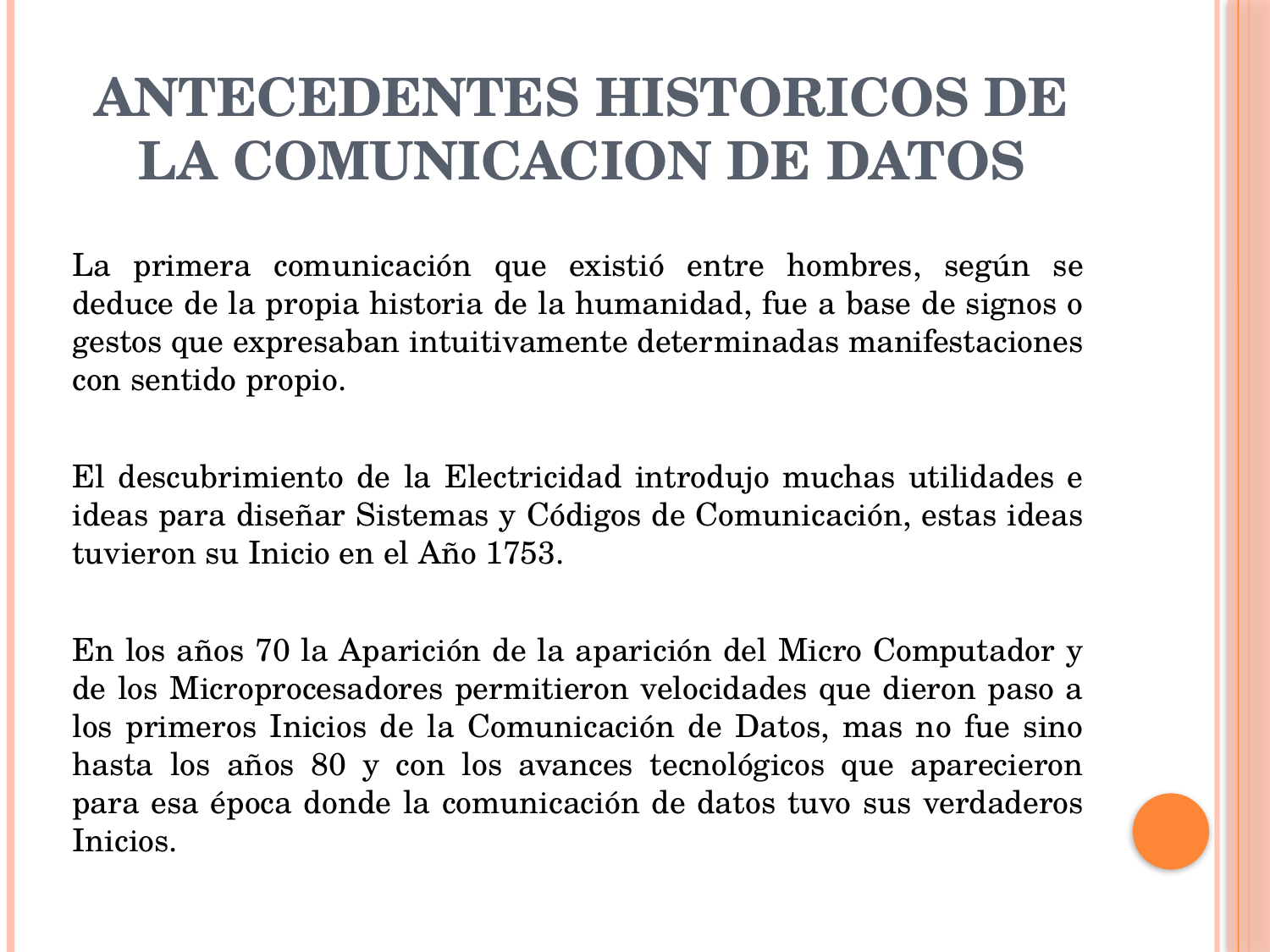

# ANTECEDENTES HISTORICOS DE LA COMUNICACION DE DATOS
La primera comunicación que existió entre hombres, según se deduce de la propia historia de la humanidad, fue a base de signos o gestos que expresaban intuitivamente determinadas manifestaciones con sentido propio.

El descubrimiento de la Electricidad introdujo muchas utilidades e ideas para diseñar Sistemas y Códigos de Comunicación, estas ideas tuvieron su Inicio en el Año 1753.

En los años 70 la Aparición de la aparición del Micro Computador y de los Microprocesadores permitieron velocidades que dieron paso a los primeros Inicios de la Comunicación de Datos, mas no fue sino hasta los años 80 y con los avances tecnológicos que aparecieron para esa época donde la comunicación de datos tuvo sus verdaderos Inicios.